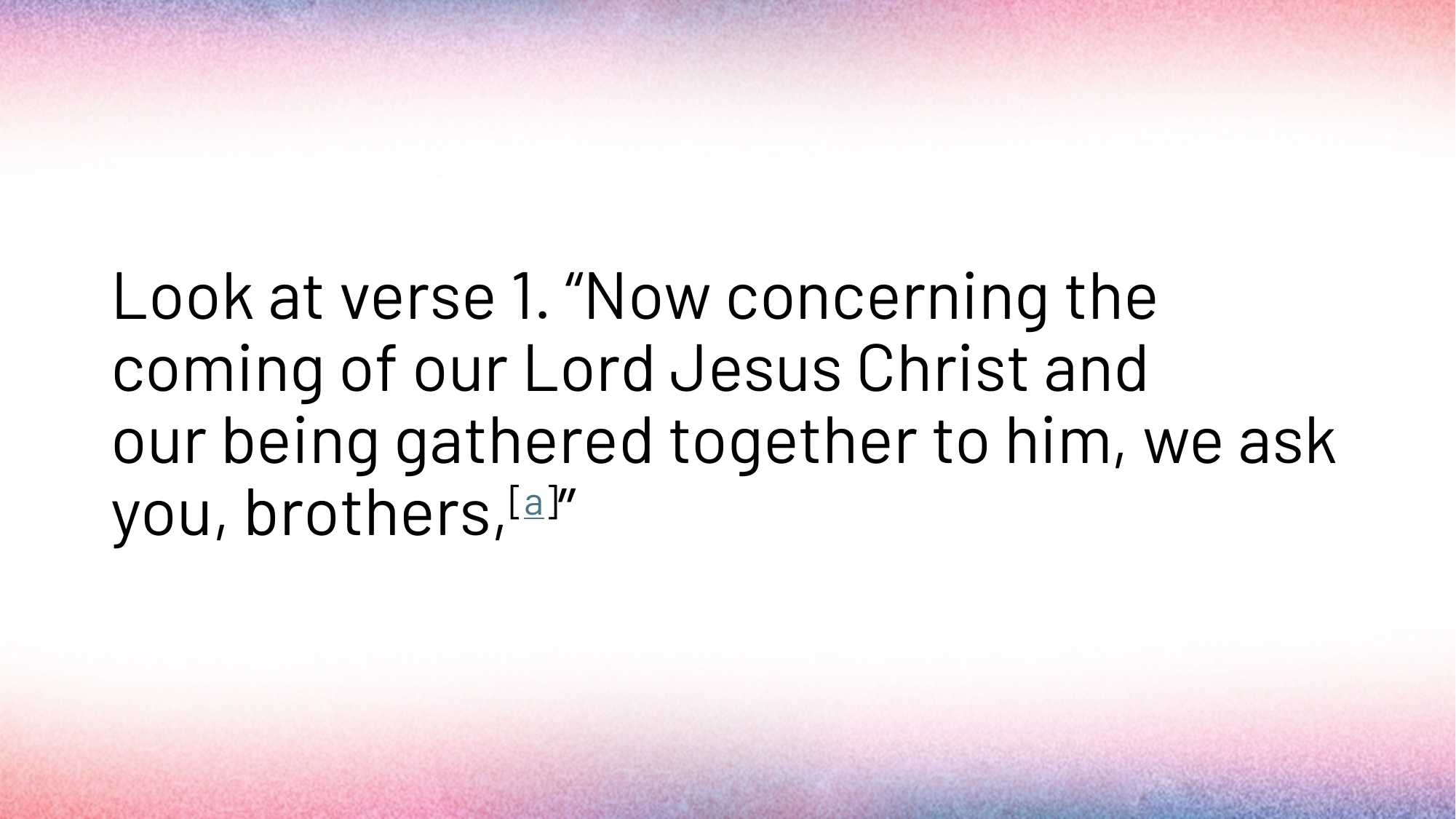

#

Look at verse 1. “Now concerning the coming of our Lord Jesus Christ and our being gathered together to him, we ask you, brothers,[a]”